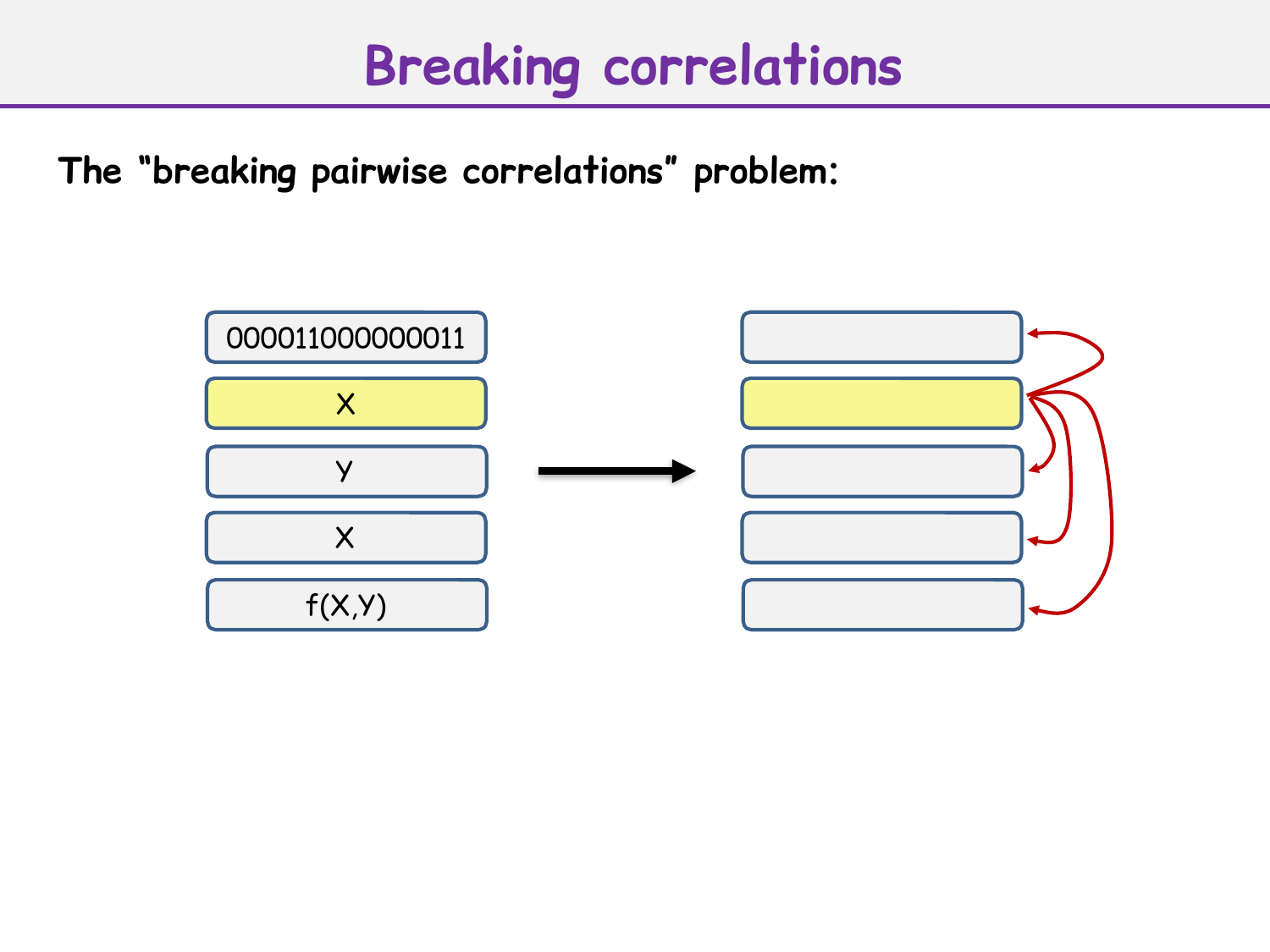

# Breaking correlations
The “breaking pairwise correlations” problem:

000011000000011

X

Y

X

f(X,Y)